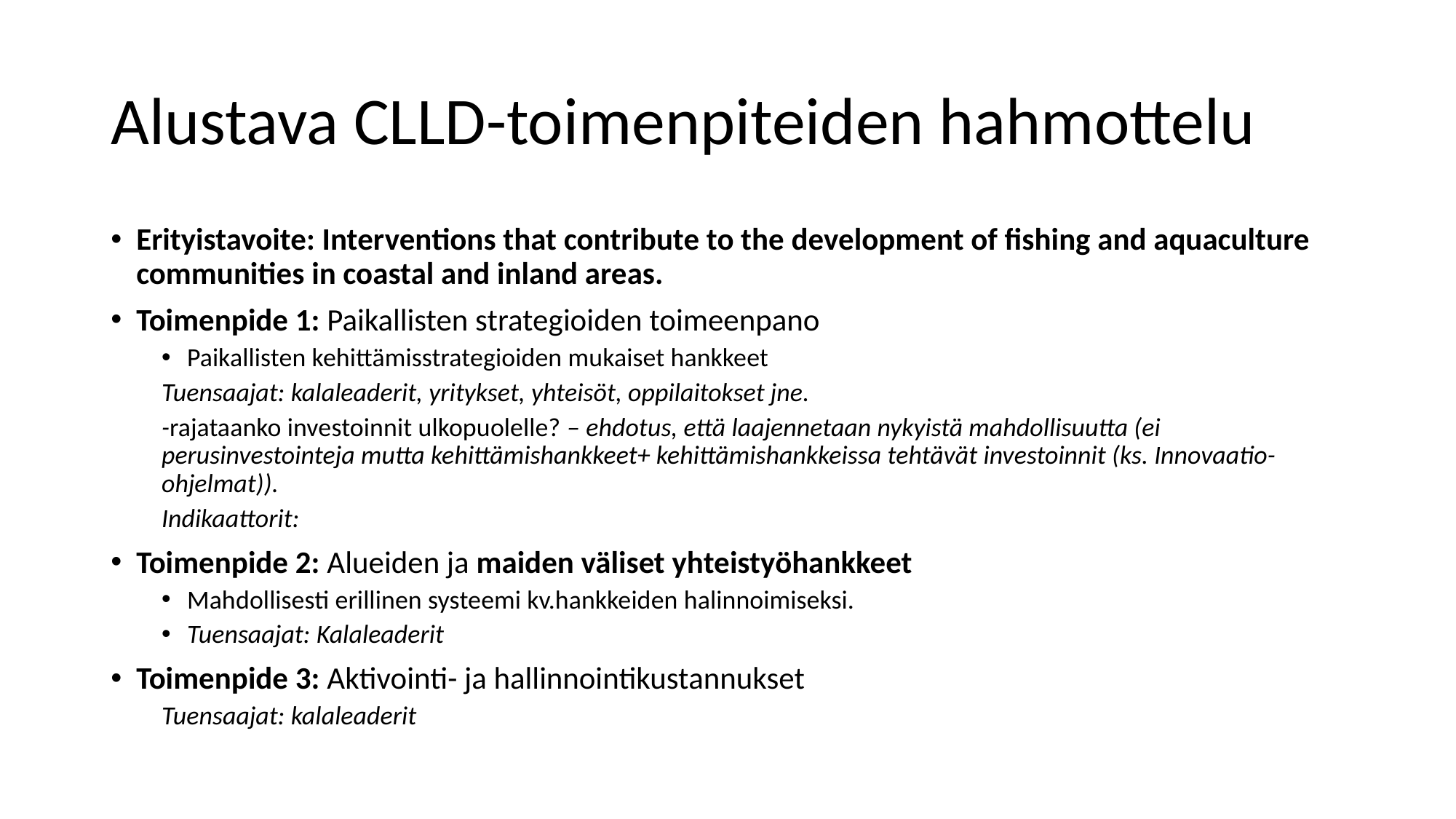

# Alustava CLLD-toimenpiteiden hahmottelu
Erityistavoite: Interventions that contribute to the development of fishing and aquaculture communities in coastal and inland areas.
Toimenpide 1: Paikallisten strategioiden toimeenpano
Paikallisten kehittämisstrategioiden mukaiset hankkeet
Tuensaajat: kalaleaderit, yritykset, yhteisöt, oppilaitokset jne.
-rajataanko investoinnit ulkopuolelle? – ehdotus, että laajennetaan nykyistä mahdollisuutta (ei perusinvestointeja mutta kehittämishankkeet+ kehittämishankkeissa tehtävät investoinnit (ks. Innovaatio-ohjelmat)).
Indikaattorit:
Toimenpide 2: Alueiden ja maiden väliset yhteistyöhankkeet
Mahdollisesti erillinen systeemi kv.hankkeiden halinnoimiseksi.
Tuensaajat: Kalaleaderit
Toimenpide 3: Aktivointi- ja hallinnointikustannukset
Tuensaajat: kalaleaderit